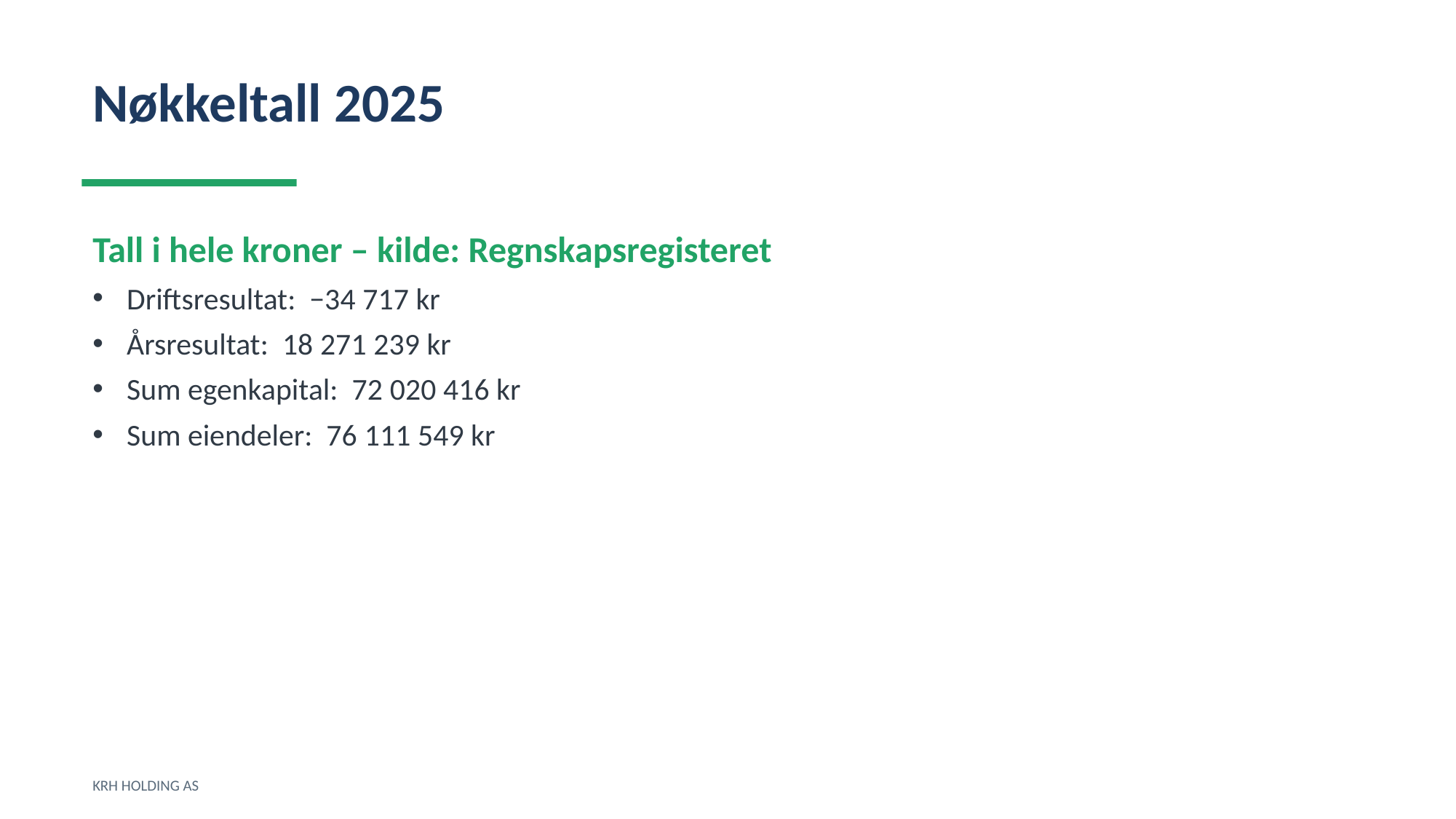

Nøkkeltall 2025

Tall i hele kroner – kilde: Regnskapsregisteret
Driftsresultat:  −34 717 kr
Årsresultat:  18 271 239 kr
Sum egenkapital:  72 020 416 kr
Sum eiendeler:  76 111 549 kr
KRH HOLDING AS